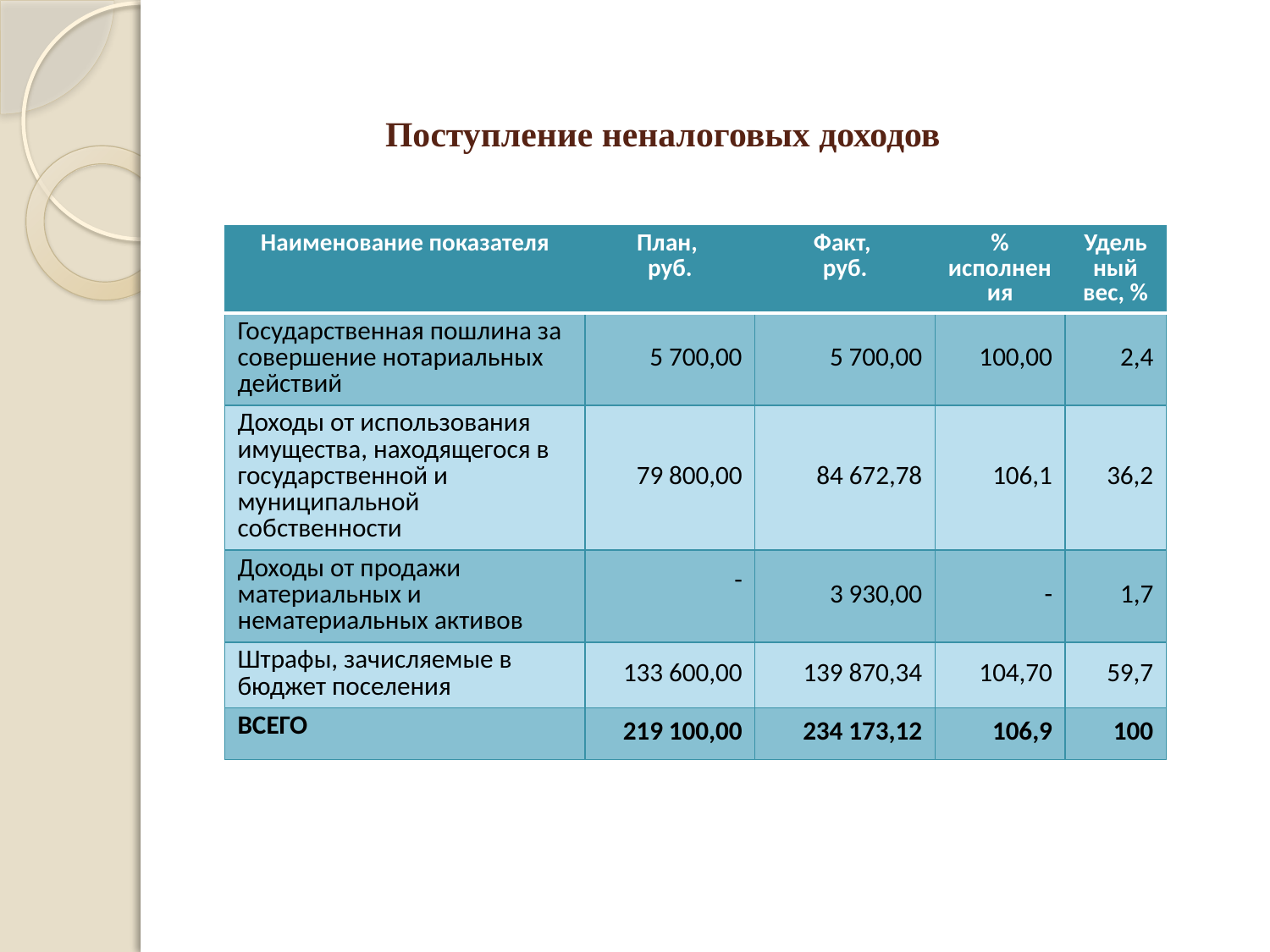

# Поступление неналоговых доходов
| Наименование показателя | План, руб. | Факт, руб. | % исполнения | Удельный вес, % |
| --- | --- | --- | --- | --- |
| Государственная пошлина за совершение нотариальных действий | 5 700,00 | 5 700,00 | 100,00 | 2,4 |
| Доходы от использования имущества, находящегося в государственной и муниципальной собственности | 79 800,00 | 84 672,78 | 106,1 | 36,2 |
| Доходы от продажи материальных и нематериальных активов | - | 3 930,00 | - | 1,7 |
| Штрафы, зачисляемые в бюджет поселения | 133 600,00 | 139 870,34 | 104,70 | 59,7 |
| ВСЕГО | 219 100,00 | 234 173,12 | 106,9 | 100 |